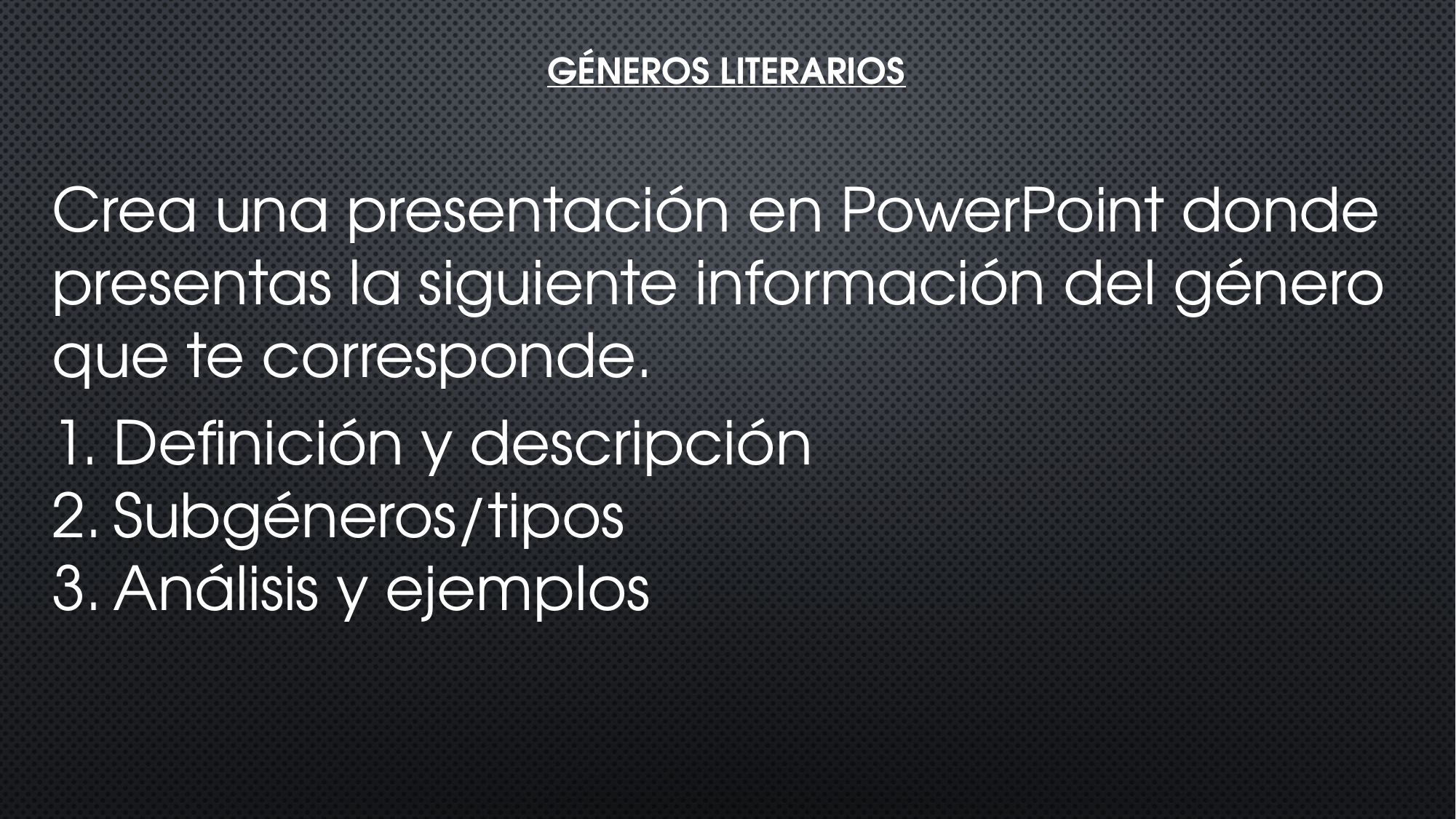

# Géneros literarios
Crea una presentación en PowerPoint donde presentas la siguiente información del género que te corresponde.

Definición y descripción
Subgéneros/tipos
Análisis y ejemplos